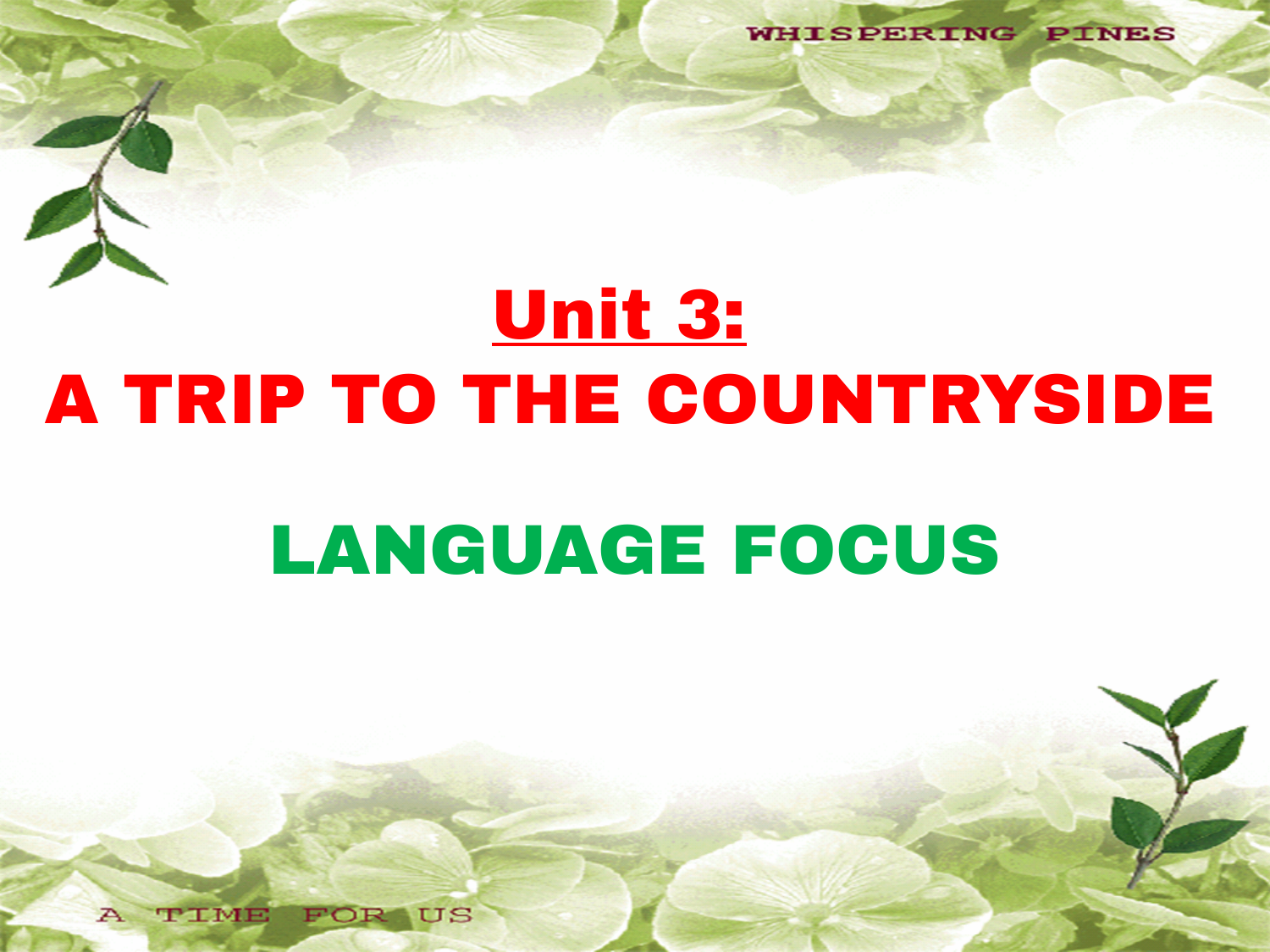

# Unit 3: A TRIP TO THE COUNTRYSIDE
LANGUAGE FOCUS